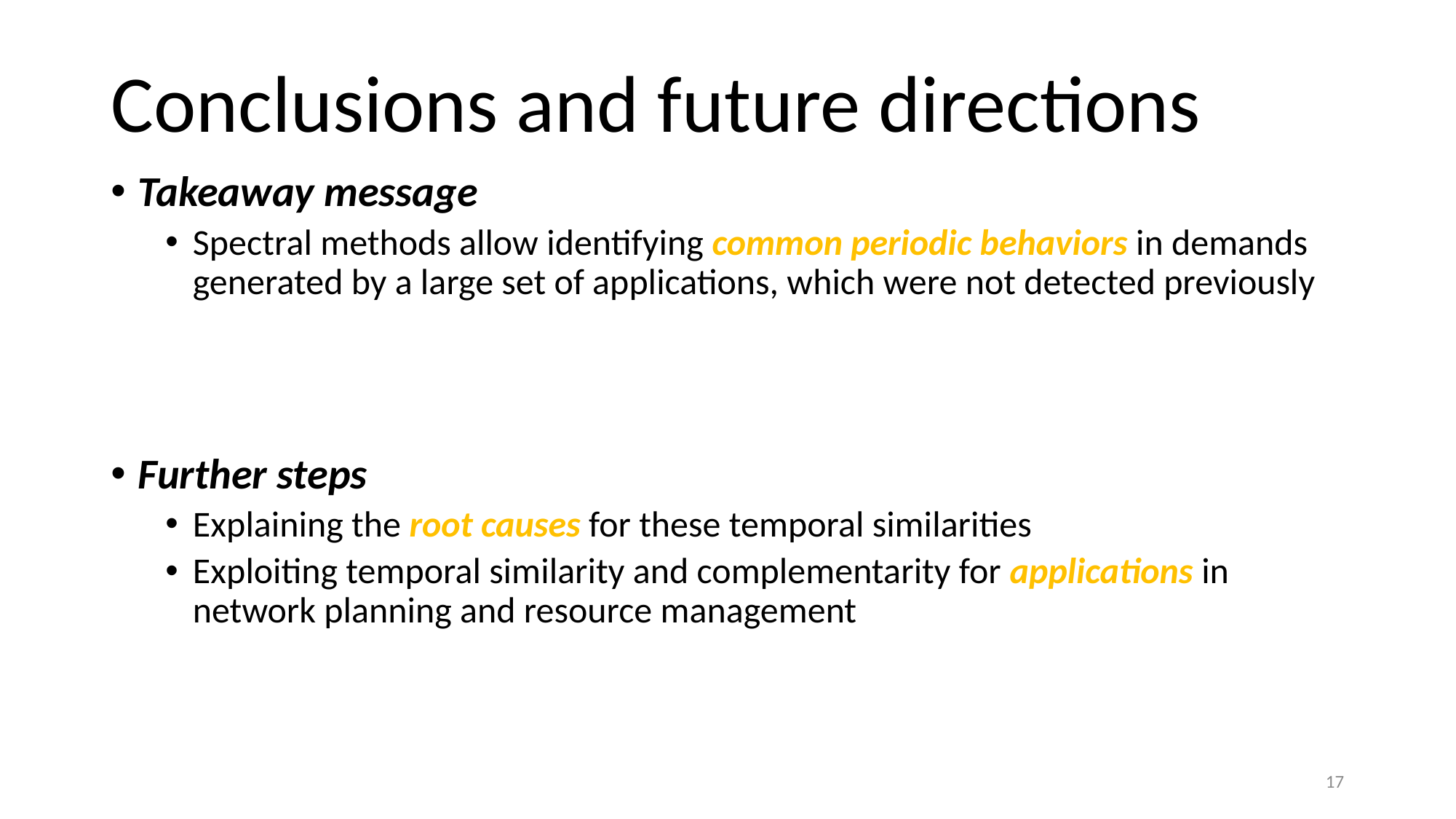

# Conclusions and future directions
Takeaway message
Spectral methods allow identifying common periodic behaviors in demands generated by a large set of applications, which were not detected previously

Further steps
Explaining the root causes for these temporal similarities
Exploiting temporal similarity and complementarity for applications in network planning and resource management
17